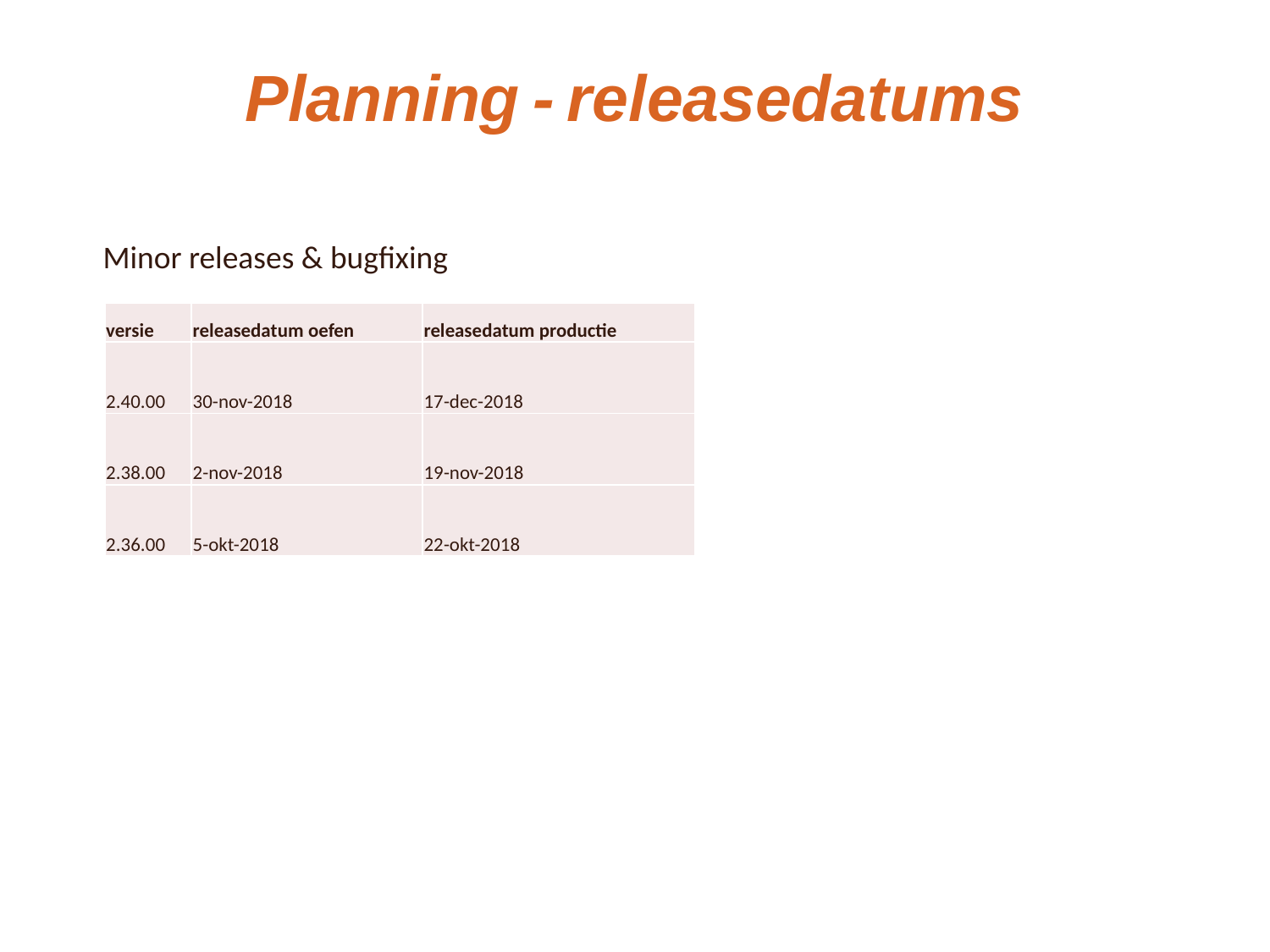

# Planning - releasedatums

Minor releases & bugfixing

| versie | releasedatum oefen | releasedatum productie |
| --- | --- | --- |
| 2.40.00 | 30-nov-2018 | 17-dec-2018 |
| 2.38.00 | 2-nov-2018 | 19-nov-2018 |
| 2.36.00 | 5-okt-2018 | 22-okt-2018 |